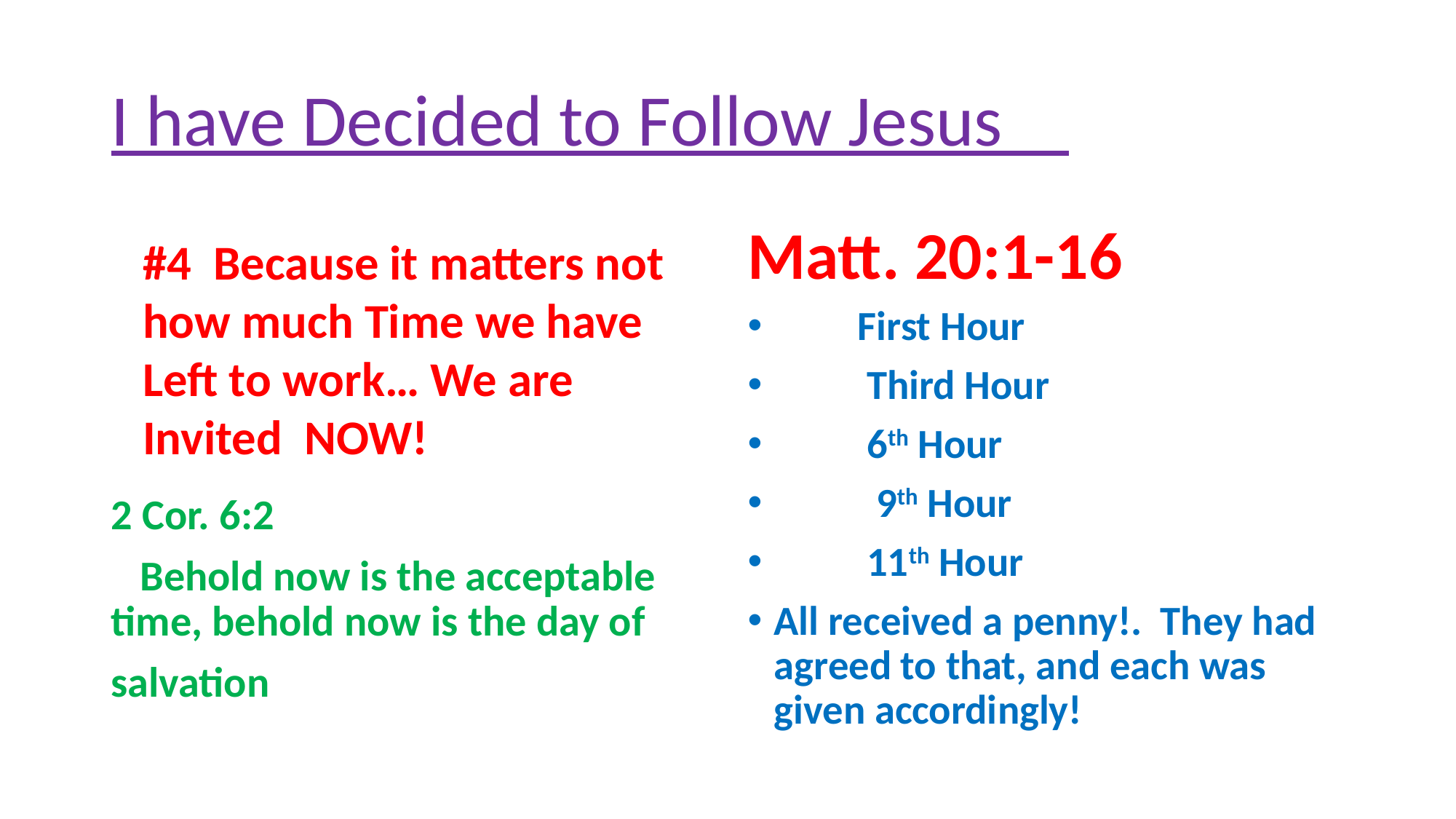

# I have Decided to Follow Jesus
Matt. 20:1-16
#4  Because it matters not
how much Time we have
Left to work… We are
Invited  NOW!

2 Cor. 6:2
   Behold now is the acceptable time, behold now is the day of
salvation
         First Hour
          Third Hour
          6th Hour
           9th Hour
          11th Hour
All received a penny!.  They had agreed to that, and each was given accordingly!